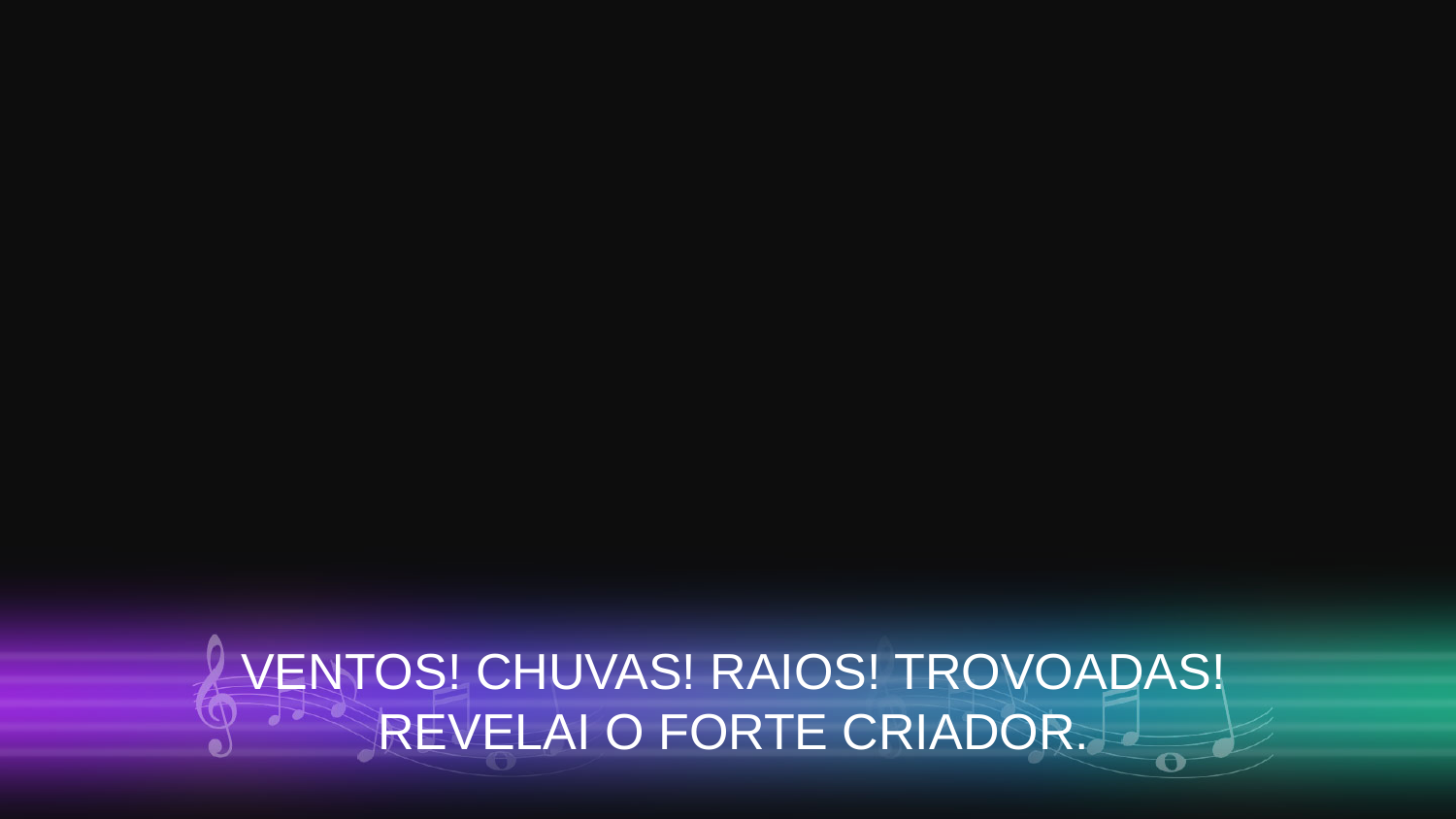

VENTOS! CHUVAS! RAIOS! TROVOADAS!
REVELAI O FORTE CRIADOR.